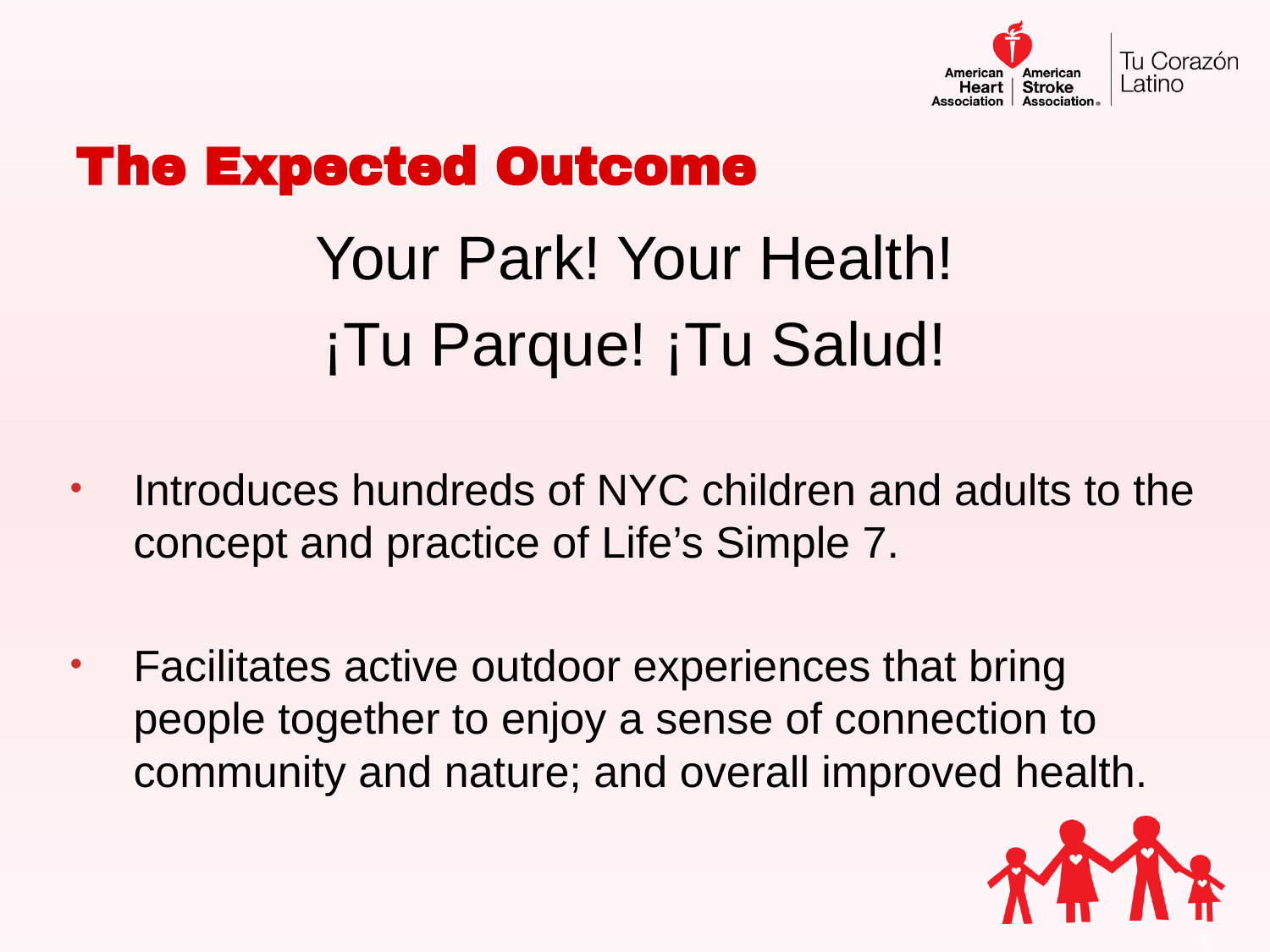

# The Expected Outcome
Your Park! Your Health!
¡Tu Parque! ¡Tu Salud!

Introduces hundreds of NYC children and adults to the concept and practice of Life’s Simple 7.

Facilitates active outdoor experiences that bring people together to enjoy a sense of connection to community and nature; and overall improved health.
4